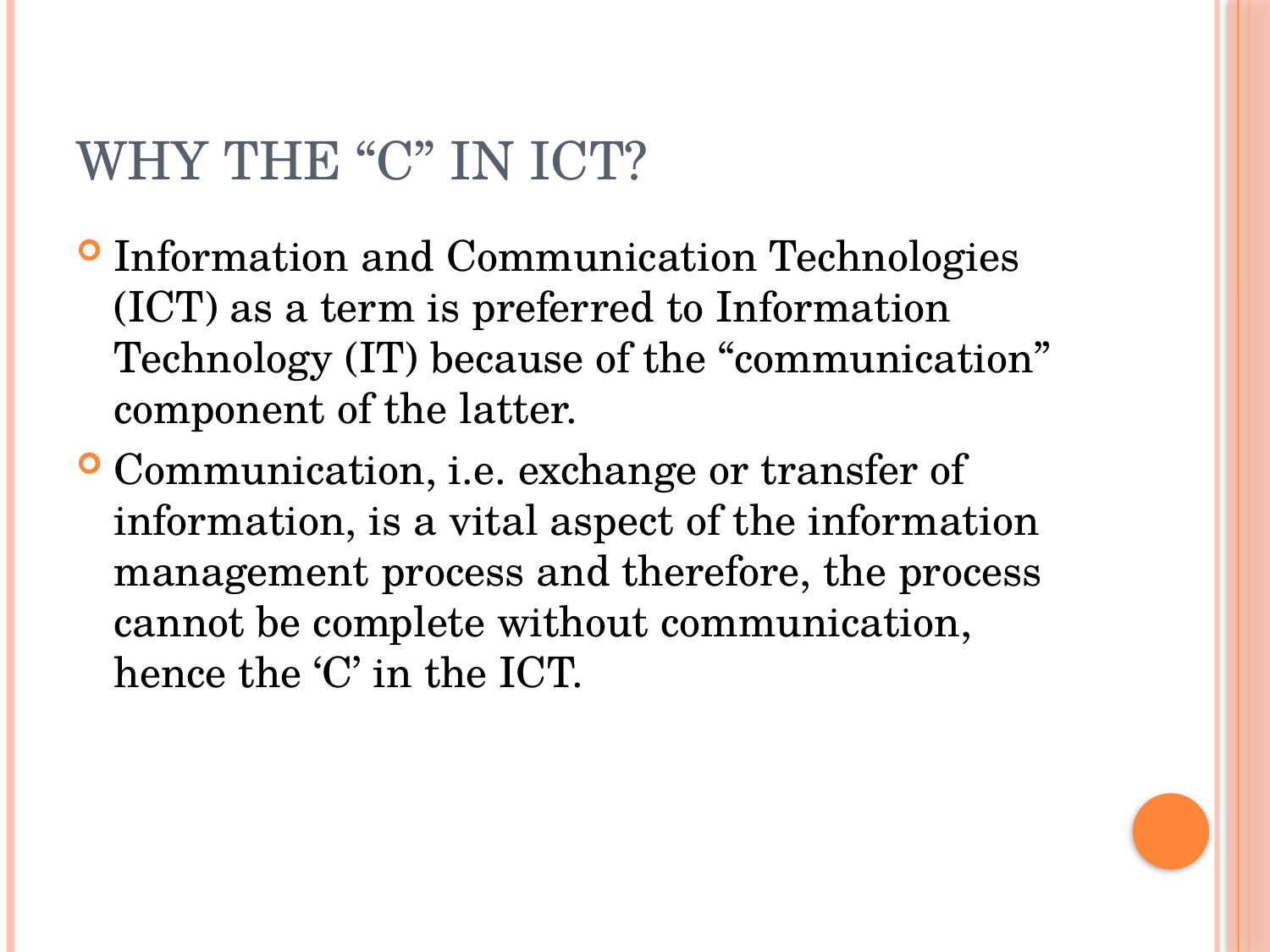

# Why the “C” in ICT?
Information and Communication Technologies (ICT) as a term is preferred to Information Technology (IT) because of the “communication” component of the latter.
Communication, i.e. exchange or transfer of information, is a vital aspect of the information management process and therefore, the process cannot be complete without communication, hence the ‘C’ in the ICT.